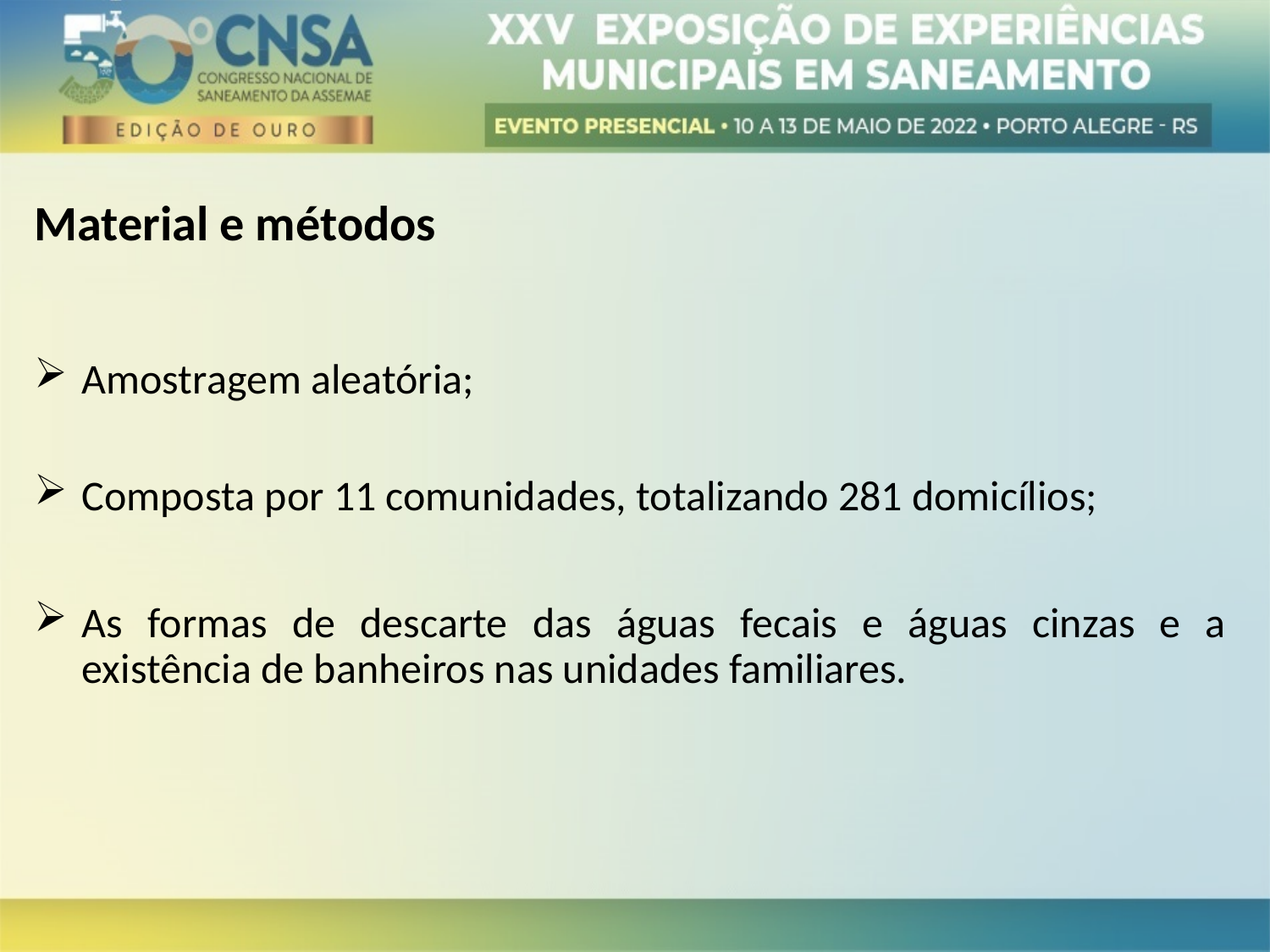

Material e métodos

Amostragem aleatória;

Composta por 11 comunidades, totalizando 281 domicílios;

As formas de descarte das águas fecais e águas cinzas e a existência de banheiros nas unidades familiares.